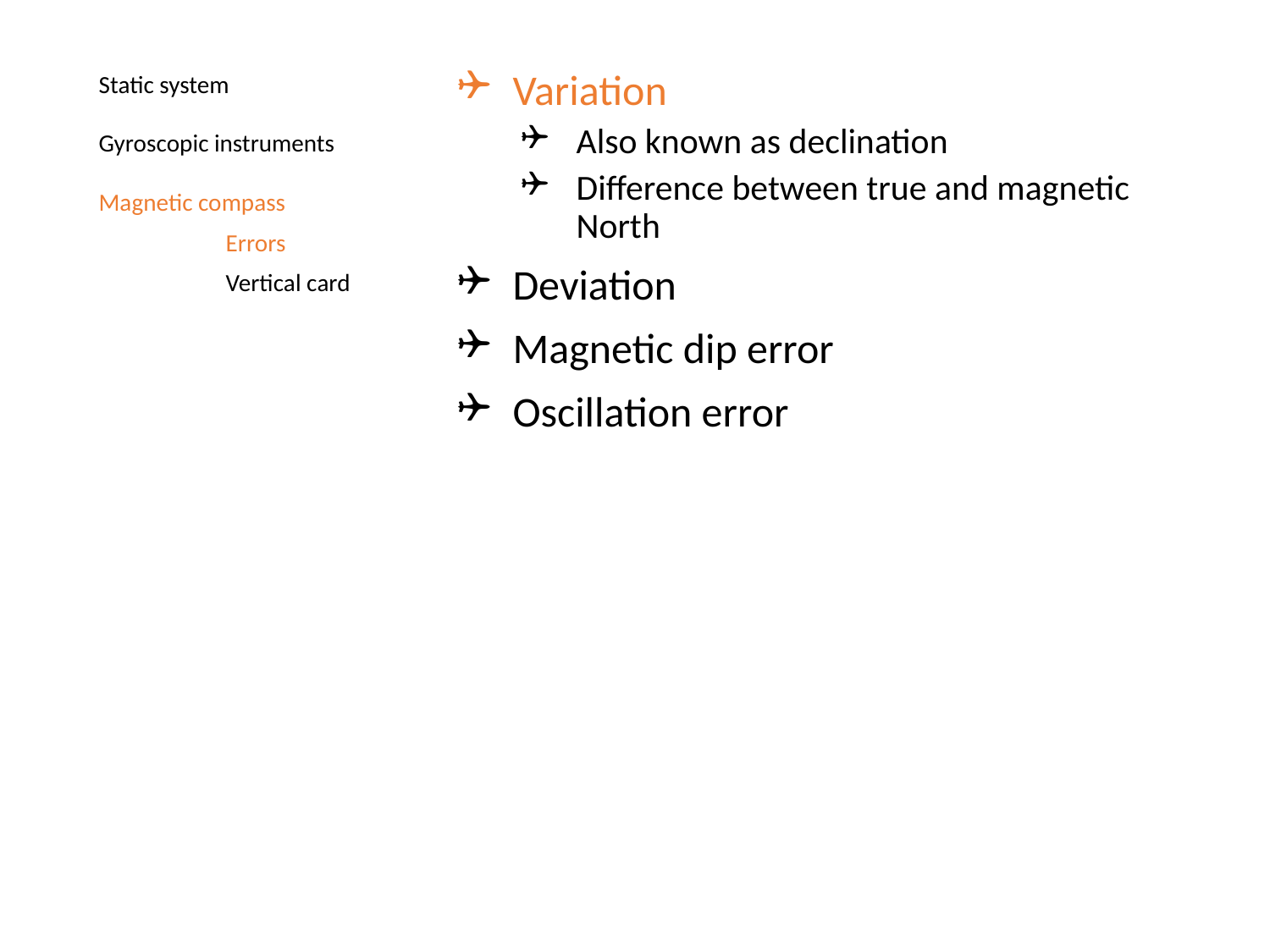

Static system
Gyroscopic instruments
Magnetic compass
	Errors
	Vertical card

Variation
Also known as declination
Difference between true and magnetic North
Deviation
Magnetic dip error
Oscillation error